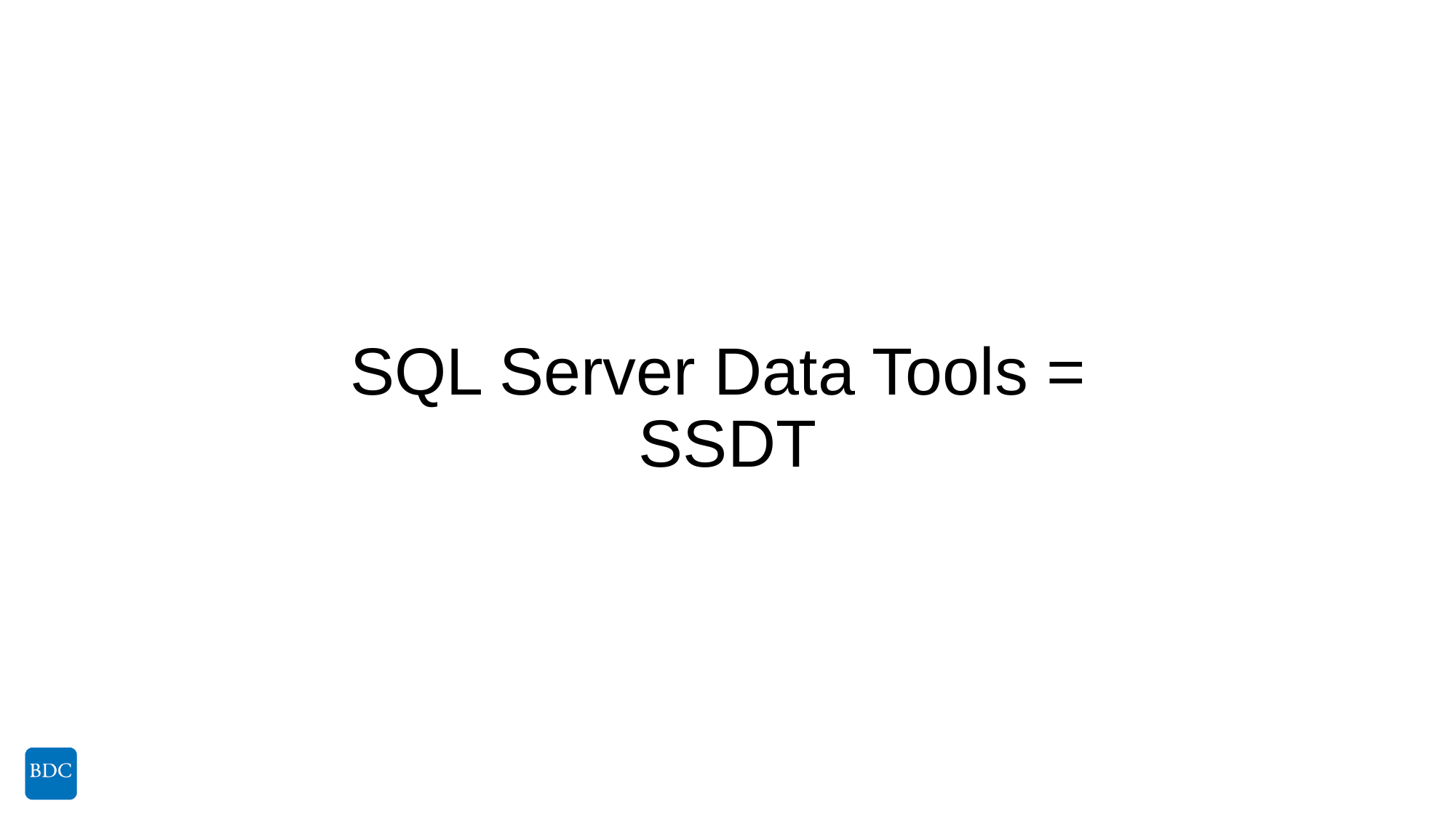

# SQL Server Data Tools = SSDT